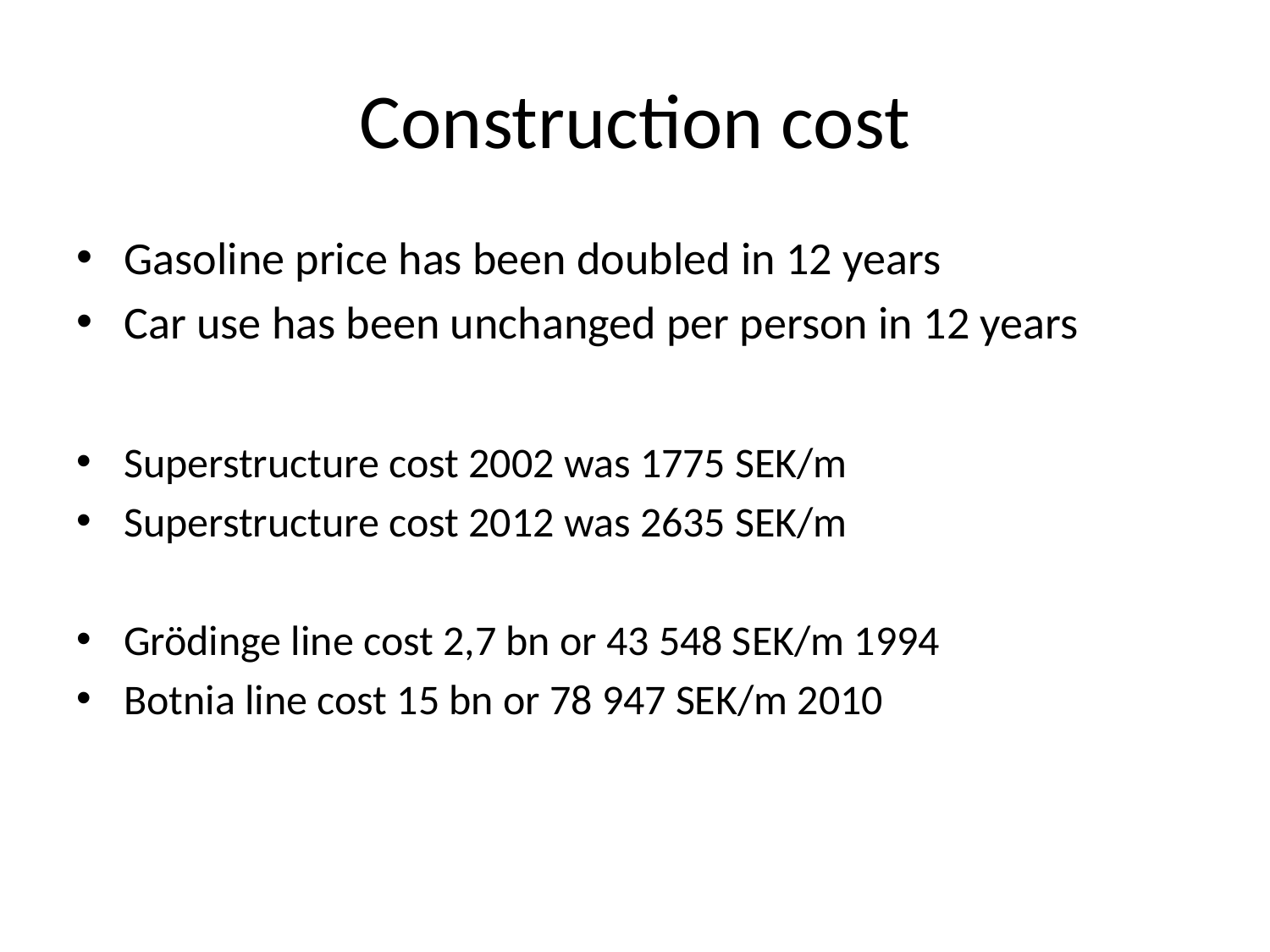

# Construction cost
Gasoline price has been doubled in 12 years
Car use has been unchanged per person in 12 years

Superstructure cost 2002 was 1775 SEK/m
Superstructure cost 2012 was 2635 SEK/m

Grödinge line cost 2,7 bn or 43 548 SEK/m 1994
Botnia line cost 15 bn or 78 947 SEK/m 2010